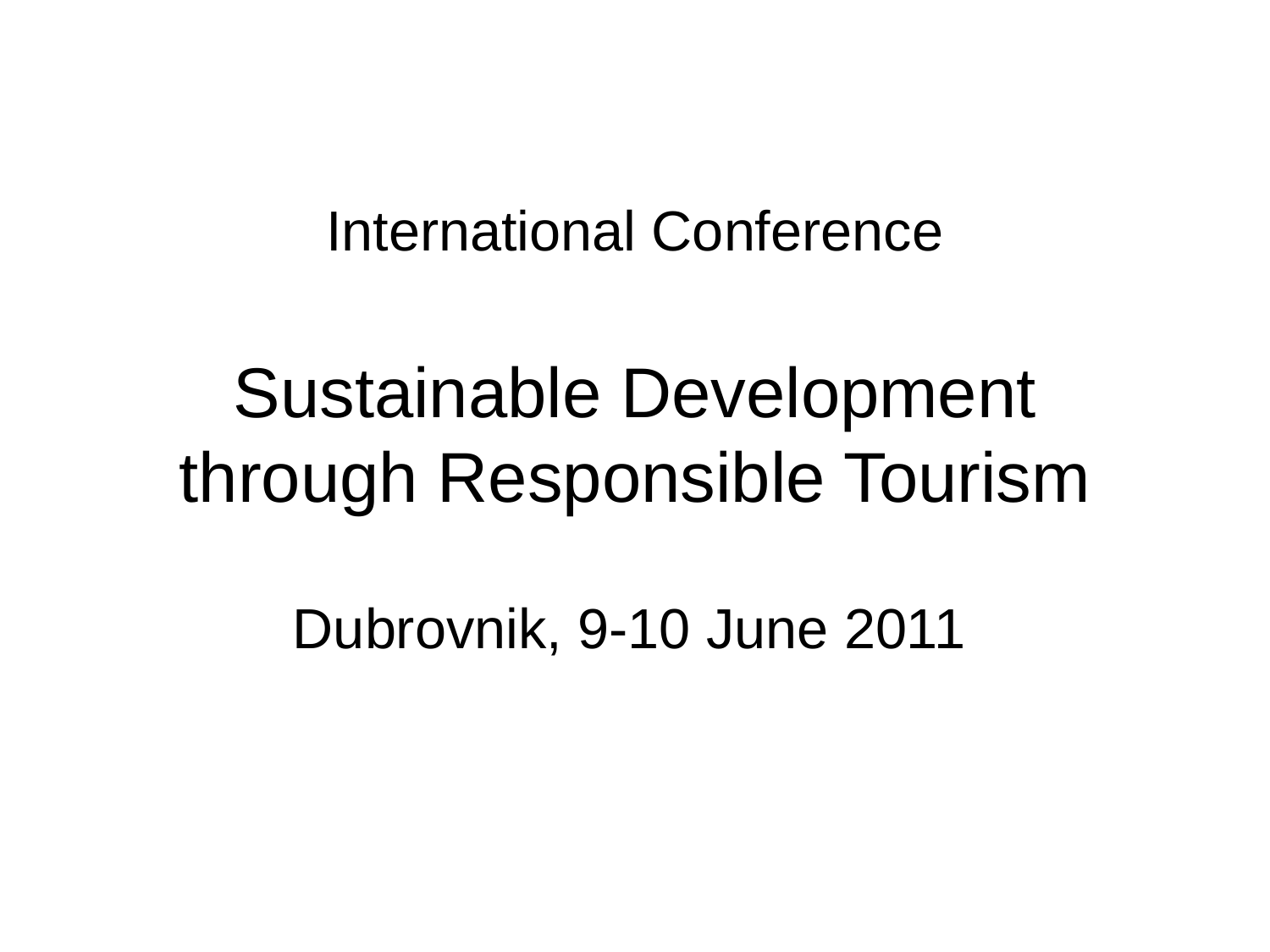

# International Conference Sustainable Development through Responsible Tourism
Dubrovnik, 9-10 June 2011